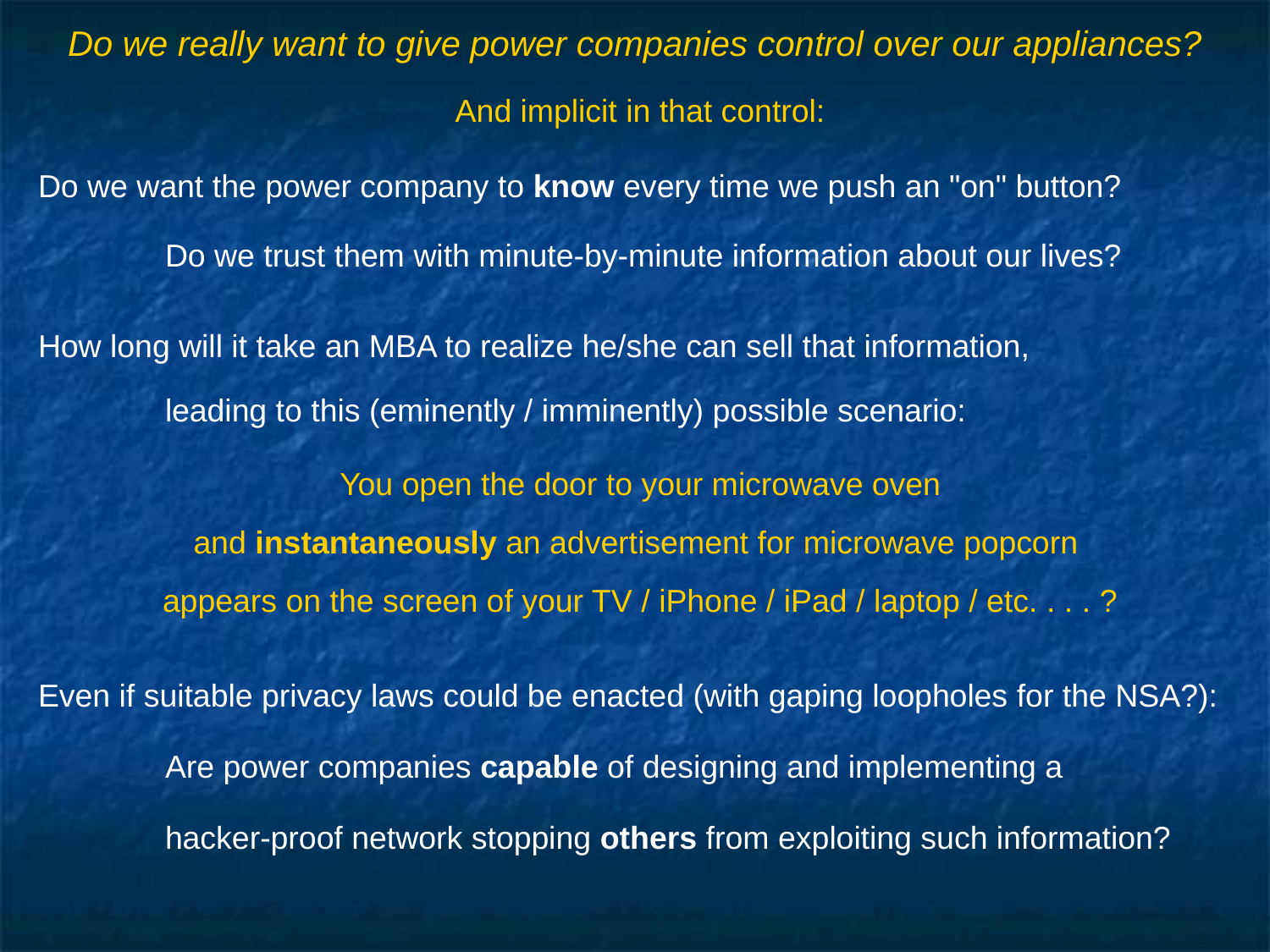

# Do we really want to give power companies control over our appliances?
And implicit in that control:

Do we want the power company to know every time we push an "on" button?

	Do we trust them with minute-by-minute information about our lives?

How long will it take an MBA to realize he/she can sell that information,

	leading to this (eminently / imminently) possible scenario:

You open the door to your microwave oven

and instantaneously an advertisement for microwave popcorn

appears on the screen of your TV / iPhone / iPad / laptop / etc. . . . ?

Even if suitable privacy laws could be enacted (with gaping loopholes for the NSA?):

	Are power companies capable of designing and implementing a

	hacker-proof network stopping others from exploiting such information?